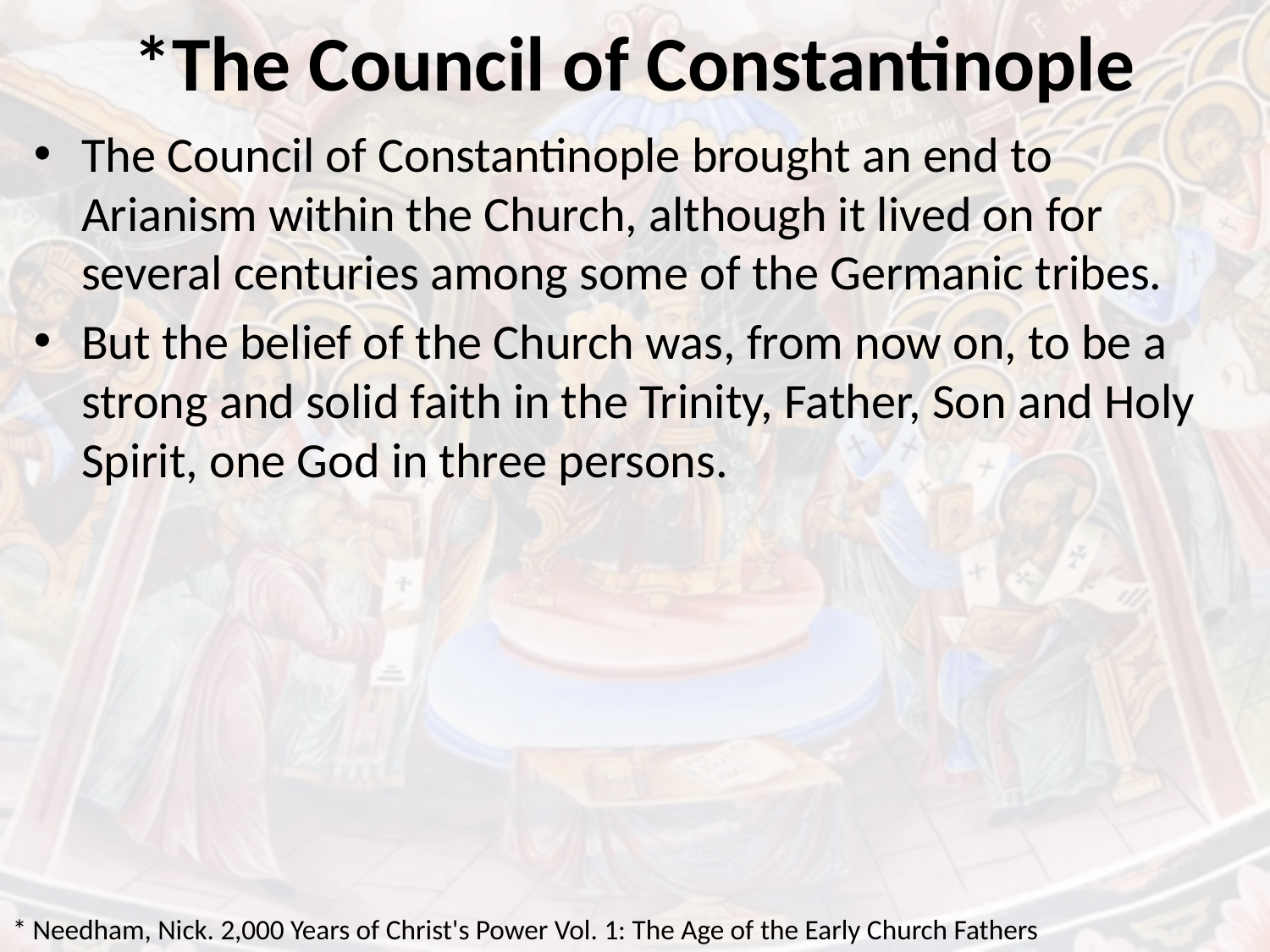

# *The Council of Constantinople
The Council of Constantinople brought an end to Arianism within the Church, although it lived on for several centuries among some of the Germanic tribes.
But the belief of the Church was, from now on, to be a strong and solid faith in the Trinity, Father, Son and Holy Spirit, one God in three persons.
* Needham, Nick. 2,000 Years of Christ's Power Vol. 1: The Age of the Early Church Fathers